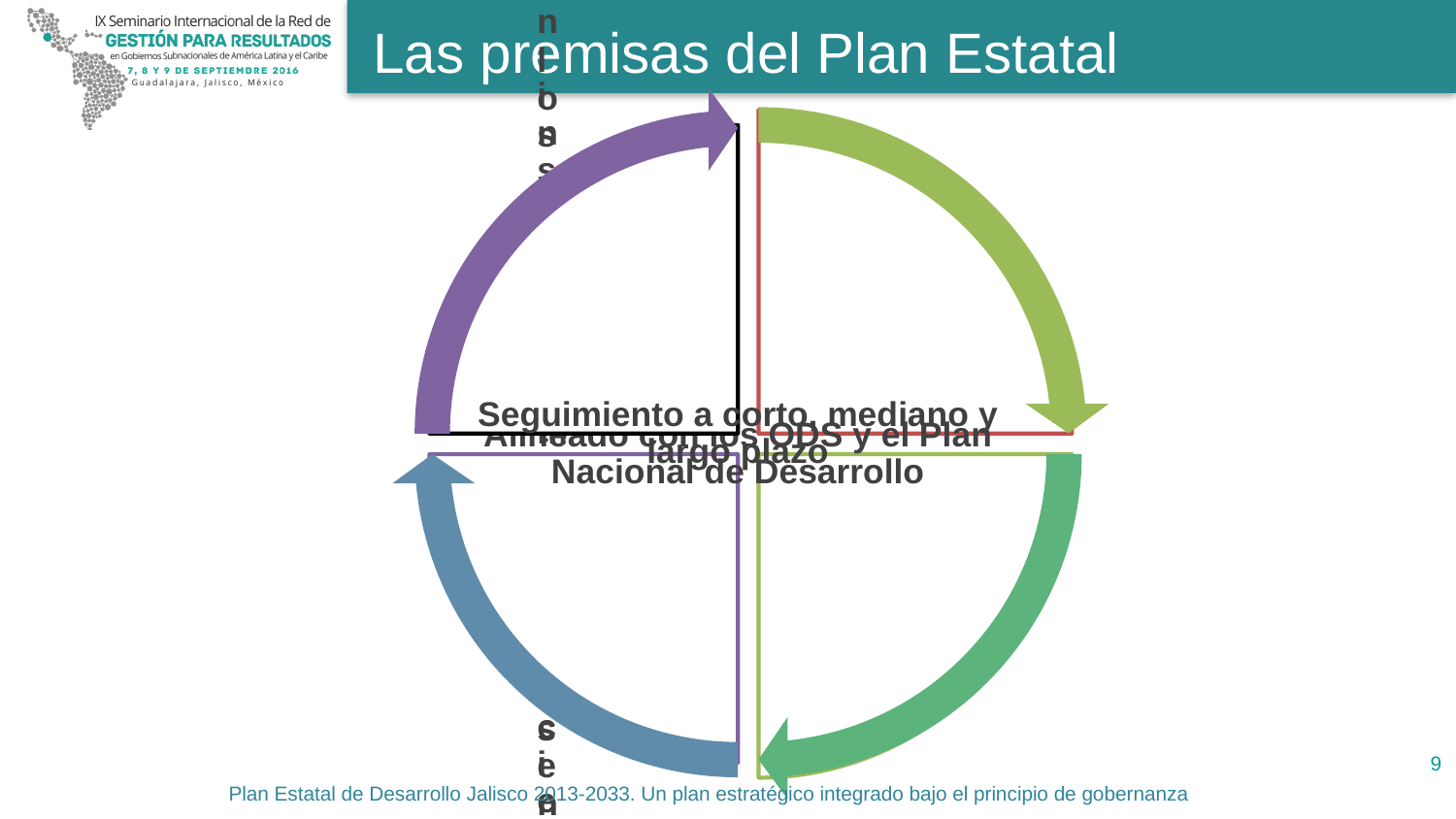

# Las premisas del Plan Estatal
Un instrumento de sociedad y gobierno
Atender los problemas más sentidos de la población
Alineado con los ODS y el Plan Nacional de Desarrollo
Seguimiento a corto, mediano y largo plazo
9
Plan Estatal de Desarrollo Jalisco 2013-2033. Un plan estratégico integrado bajo el principio de gobernanza